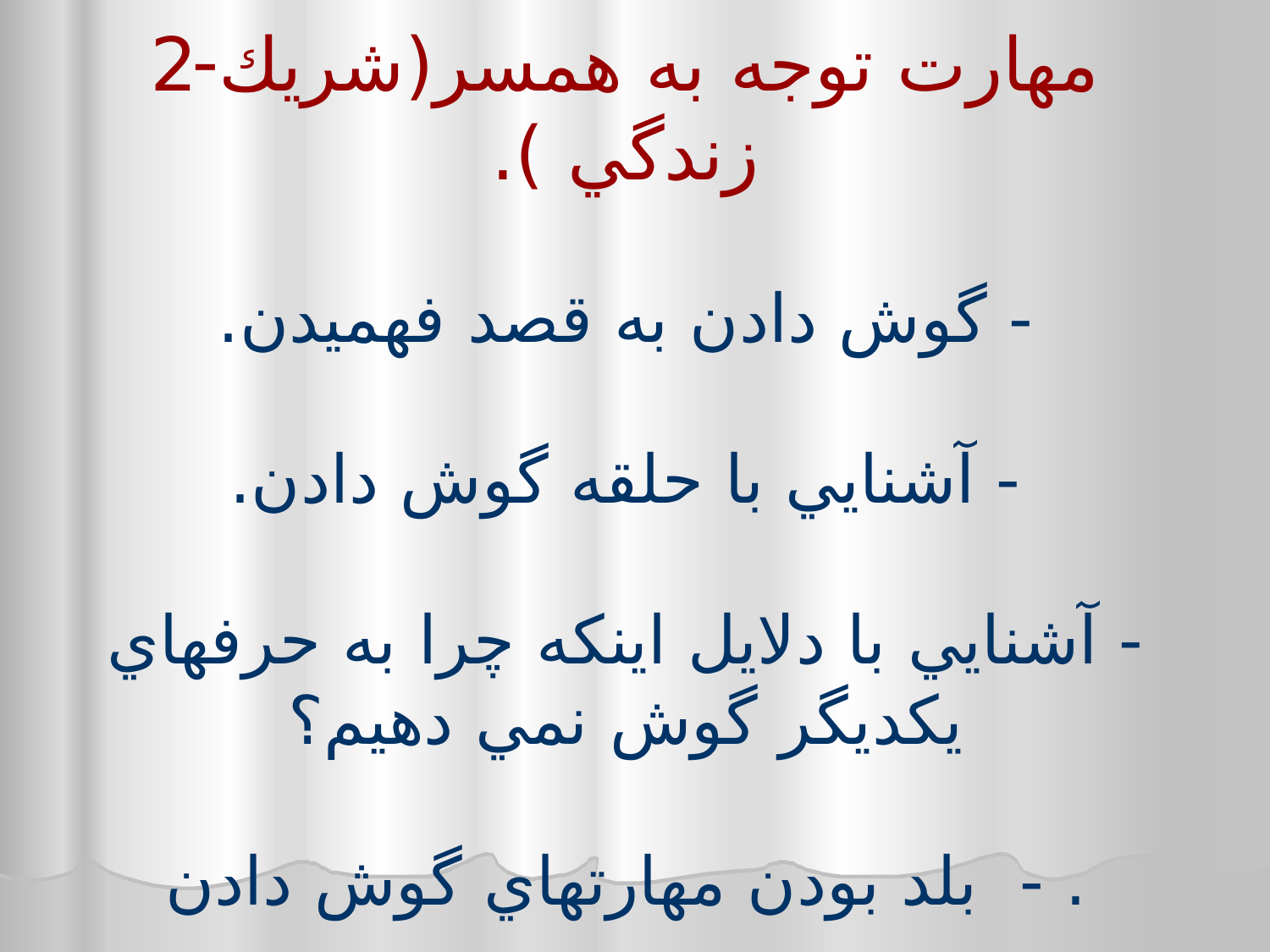

# 2-مهارت توجه به همسر(شريك زندگي ). - گوش دادن به قصد فهميدن. - آشنايي با حلقه گوش دادن. - آشنايي با دلايل اينكه چرا به حرفهاي يكديگر گوش نمي دهيم؟ -  بلد بودن مهارتهاي گوش دادن .